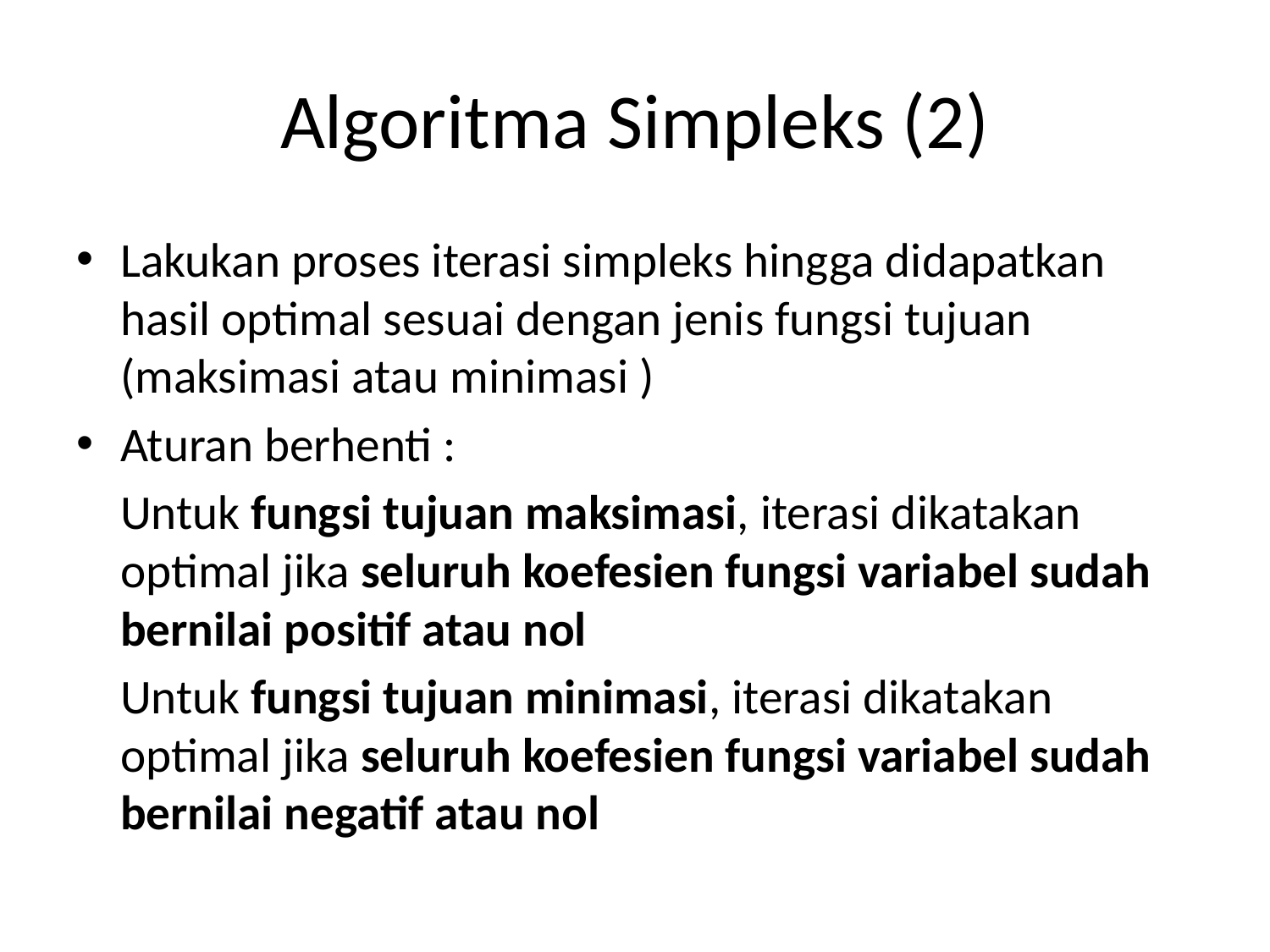

# Algoritma Simpleks (2)
Lakukan proses iterasi simpleks hingga didapatkan hasil optimal sesuai dengan jenis fungsi tujuan (maksimasi atau minimasi )
Aturan berhenti :
    Untuk fungsi tujuan maksimasi, iterasi dikatakan optimal jika seluruh koefesien fungsi variabel sudah bernilai positif atau nol
    Untuk fungsi tujuan minimasi, iterasi dikatakan optimal jika seluruh koefesien fungsi variabel sudah bernilai negatif atau nol